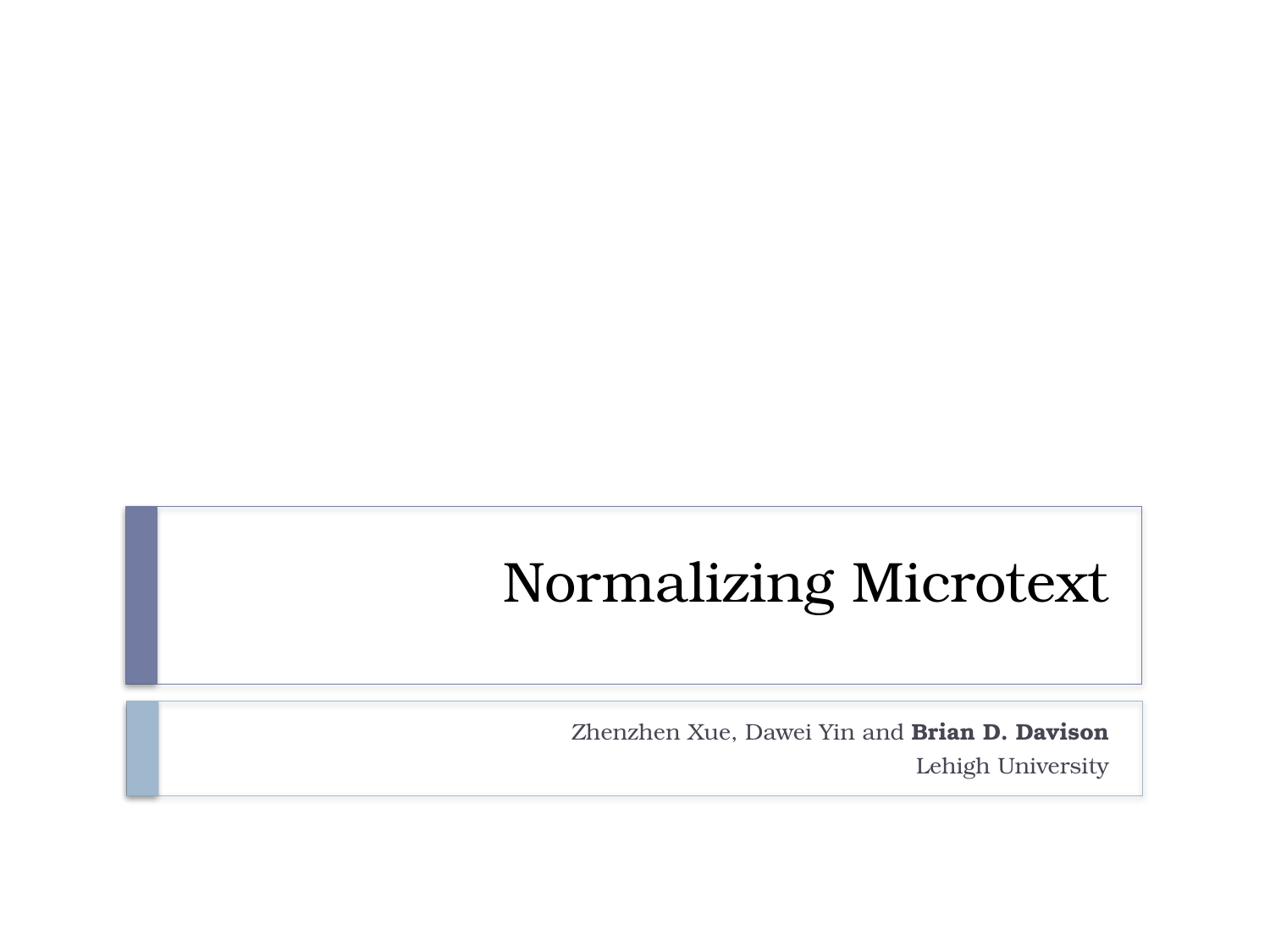

# Normalizing Microtext
Zhenzhen Xue, Dawei Yin and Brian D. Davison
Lehigh University